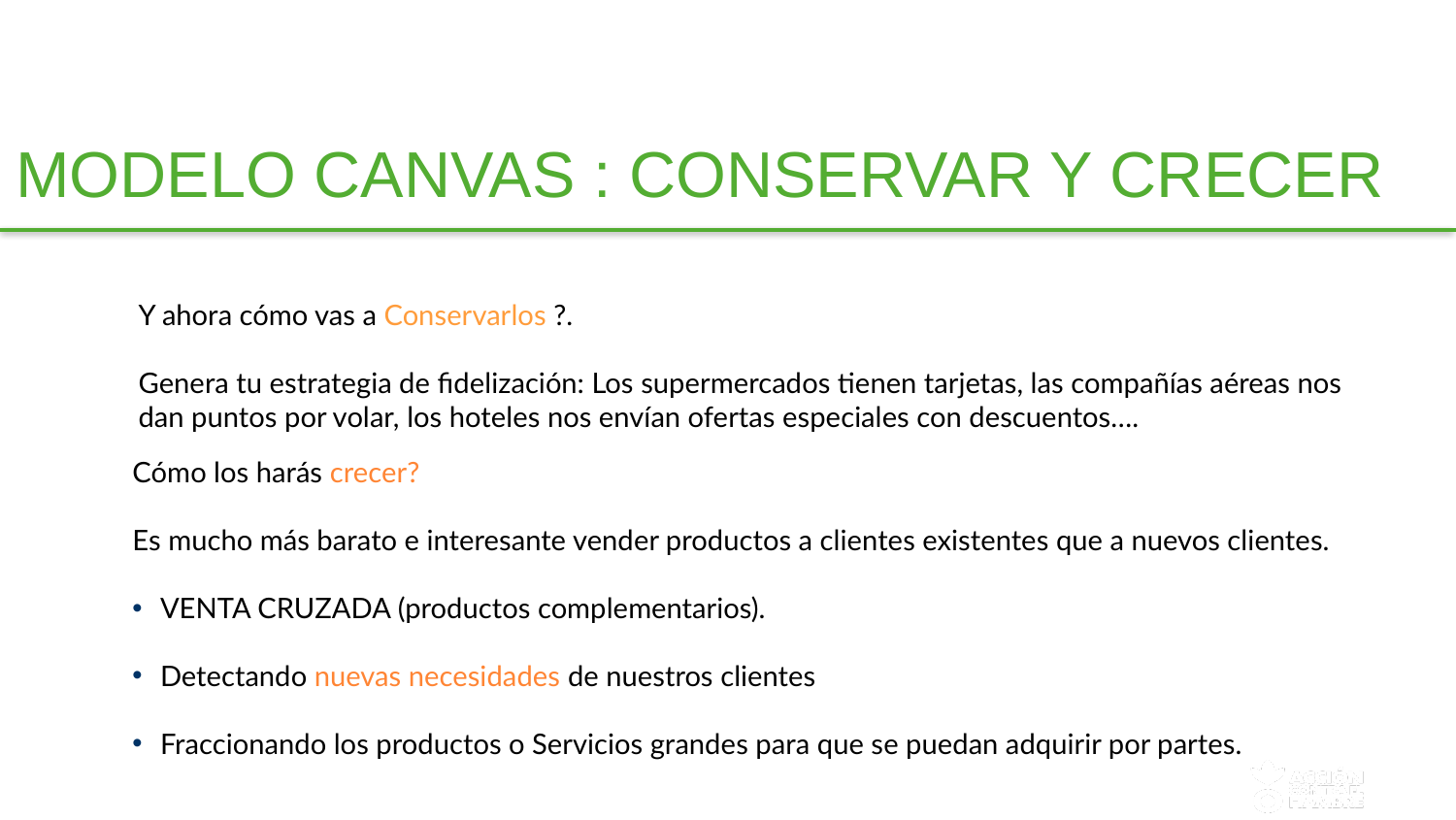

MODELO CANVAS : CONSERVAR Y CRECER
Y ahora cómo vas a Conservarlos ?.

Genera tu estrategia de fidelización: Los supermercados tienen tarjetas, las compañías aéreas nos dan puntos por volar, los hoteles nos envían ofertas especiales con descuentos….
Cómo los harás crecer?

Es mucho más barato e interesante vender productos a clientes existentes que a nuevos clientes.

VENTA CRUZADA (productos complementarios).

Detectando nuevas necesidades de nuestros clientes

Fraccionando los productos o Servicios grandes para que se puedan adquirir por partes.